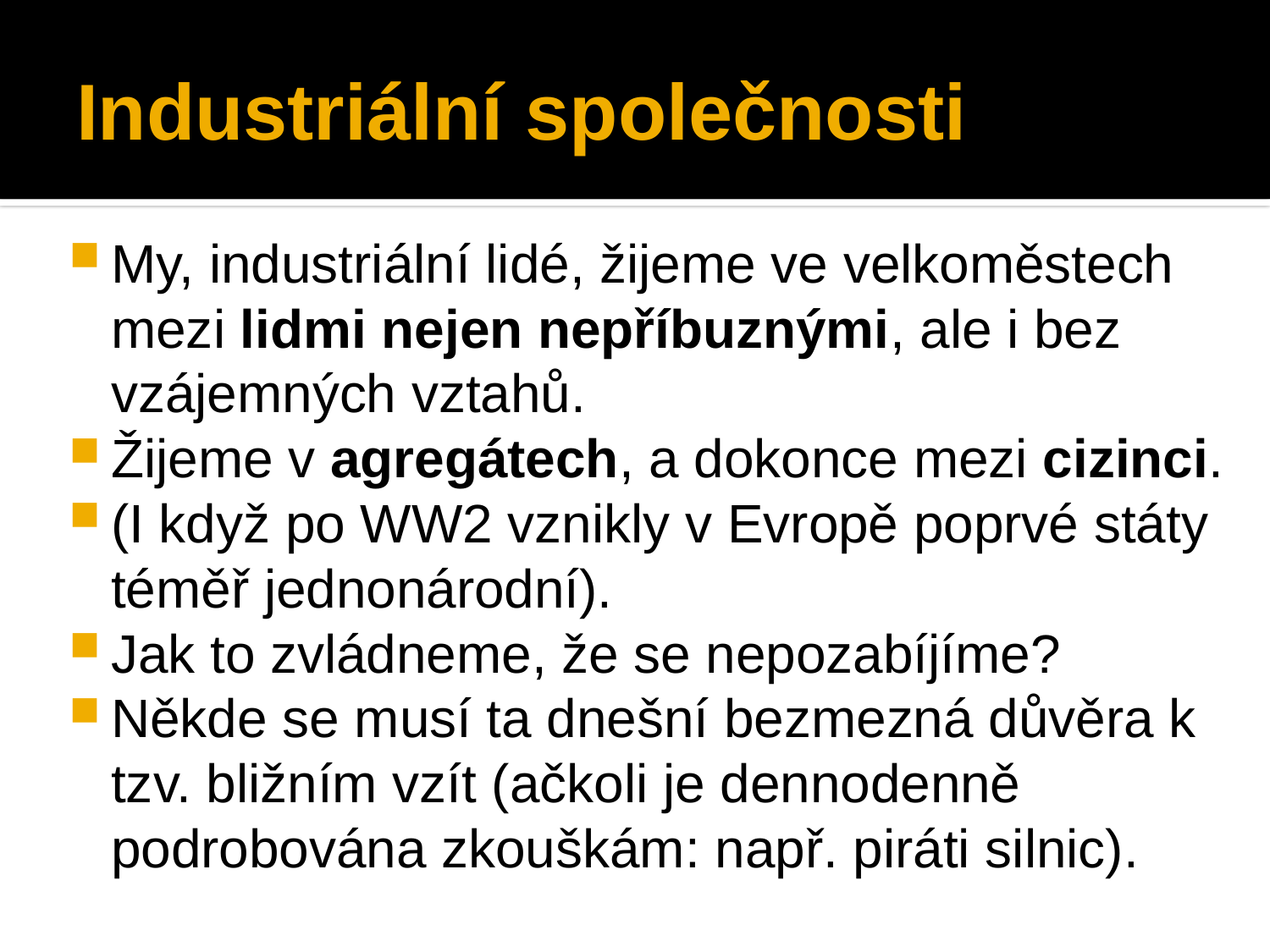

# Industriální společnosti
My, industriální lidé, žijeme ve velkoměstech mezi lidmi nejen nepříbuznými, ale i bez vzájemných vztahů.
Žijeme v agregátech, a dokonce mezi cizinci.
(I když po WW2 vznikly v Evropě poprvé státy téměř jednonárodní).
Jak to zvládneme, že se nepozabíjíme?
Někde se musí ta dnešní bezmezná důvěra k tzv. bližním vzít (ačkoli je dennodenně podrobována zkouškám: např. piráti silnic).